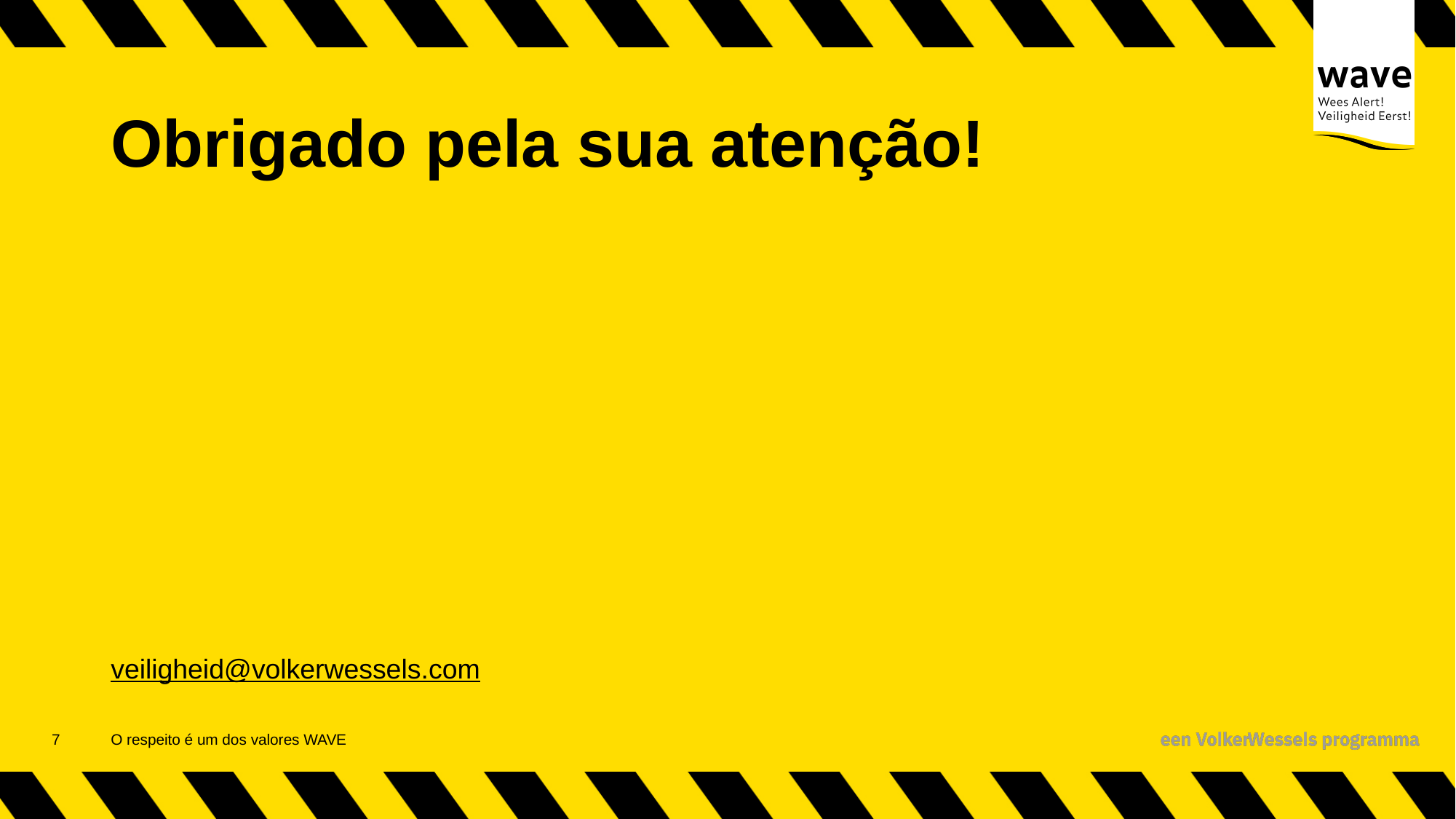

# Obrigado pela sua atenção!

veiligheid@volkerwessels.com

7
O respeito é um dos valores WAVE